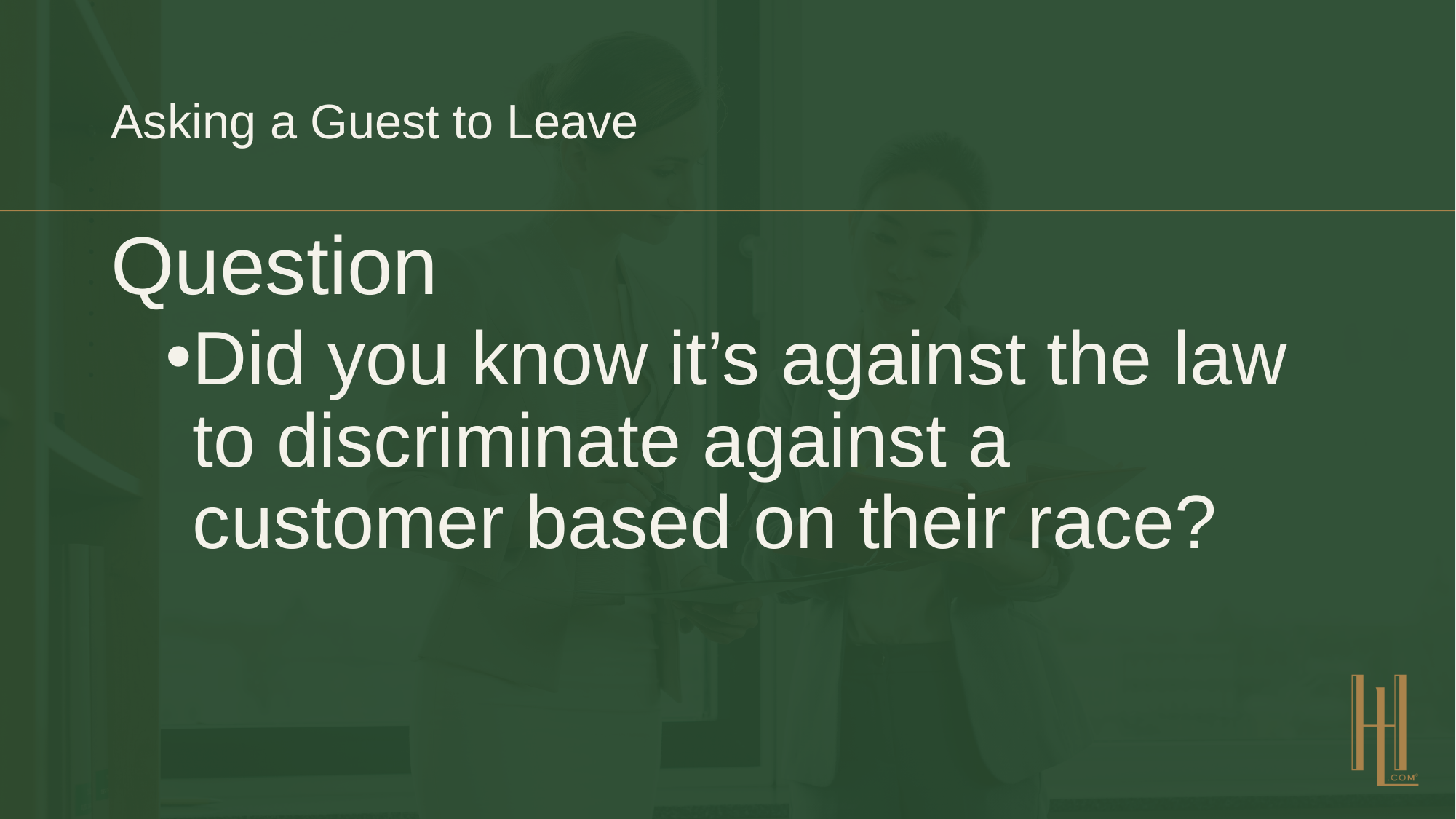

# Asking a Guest to Leave
Question
Did you know it’s against the law to discriminate against a customer based on their race?